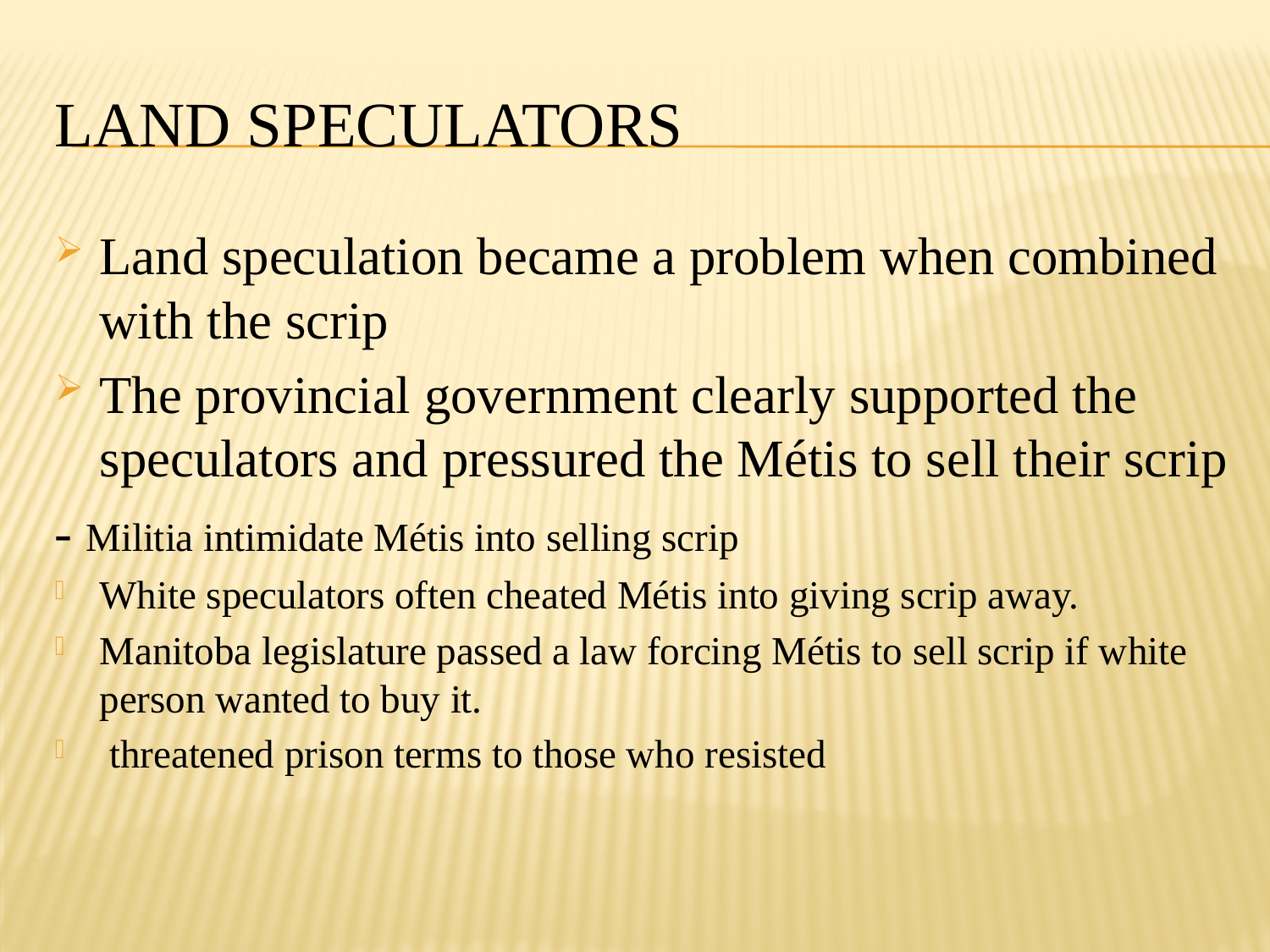

# Land Speculators
Land speculation became a problem when combined with the scrip
The provincial government clearly supported the speculators and pressured the Métis to sell their scrip
- Militia intimidate Métis into selling scrip
White speculators often cheated Métis into giving scrip away.
Manitoba legislature passed a law forcing Métis to sell scrip if white person wanted to buy it.
 threatened prison terms to those who resisted